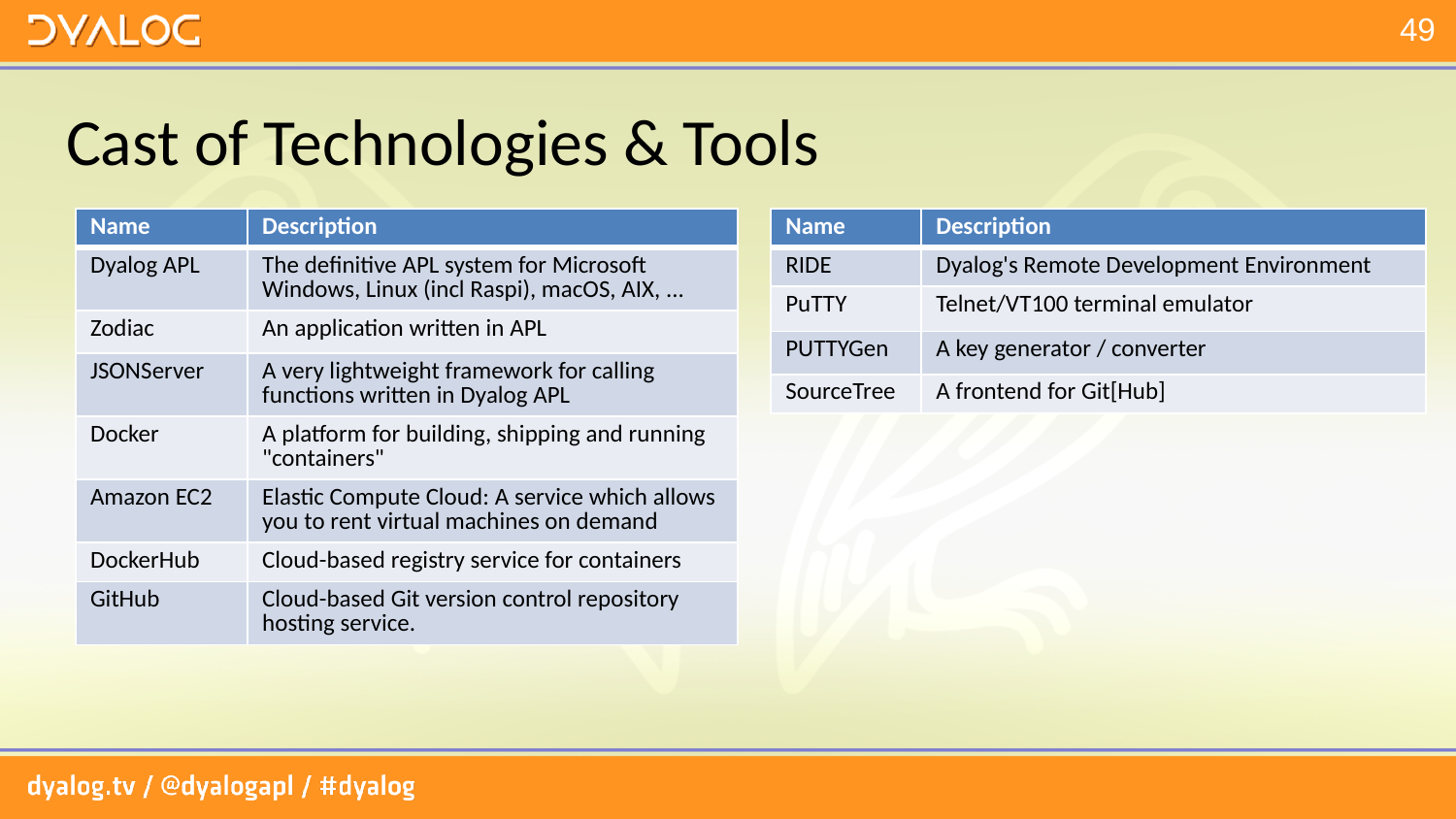

# Cast of Technologies & Tools
| Name | Description |
| --- | --- |
| Dyalog APL | The definitive APL system for Microsoft Windows, Linux (incl Raspi), macOS, AIX, ... |
| Zodiac | An application written in APL |
| JSONServer | A very lightweight framework for calling functions written in Dyalog APL |
| Docker | A platform for building, shipping and running "containers" |
| Amazon EC2 | Elastic Compute Cloud: A service which allows you to rent virtual machines on demand |
| DockerHub | Cloud-based registry service for containers |
| GitHub | Cloud-based Git version control repository hosting service. |
| Name | Description |
| --- | --- |
| RIDE | Dyalog's Remote Development Environment |
| PuTTY | Telnet/VT100 terminal emulator |
| PUTTYGen | A key generator / converter |
| SourceTree | A frontend for Git[Hub] |